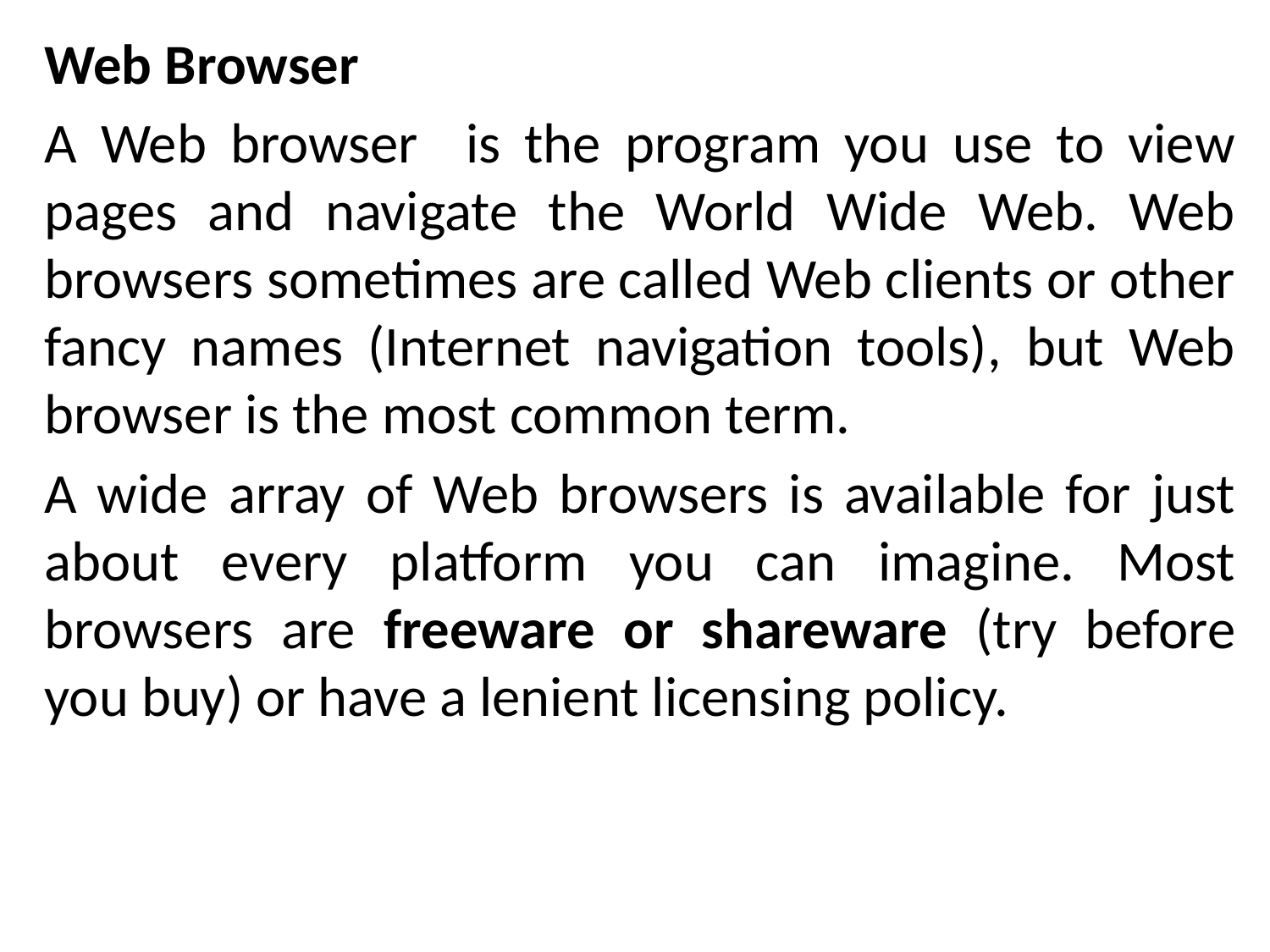

Web Browser
A Web browser  is the program you use to view pages and navigate the World Wide Web. Web browsers sometimes are called Web clients or other fancy names (Internet navigation tools), but Web browser is the most common term.
A wide array of Web browsers is available for just about every platform you can imagine. Most browsers are freeware or shareware (try before you buy) or have a lenient licensing policy.